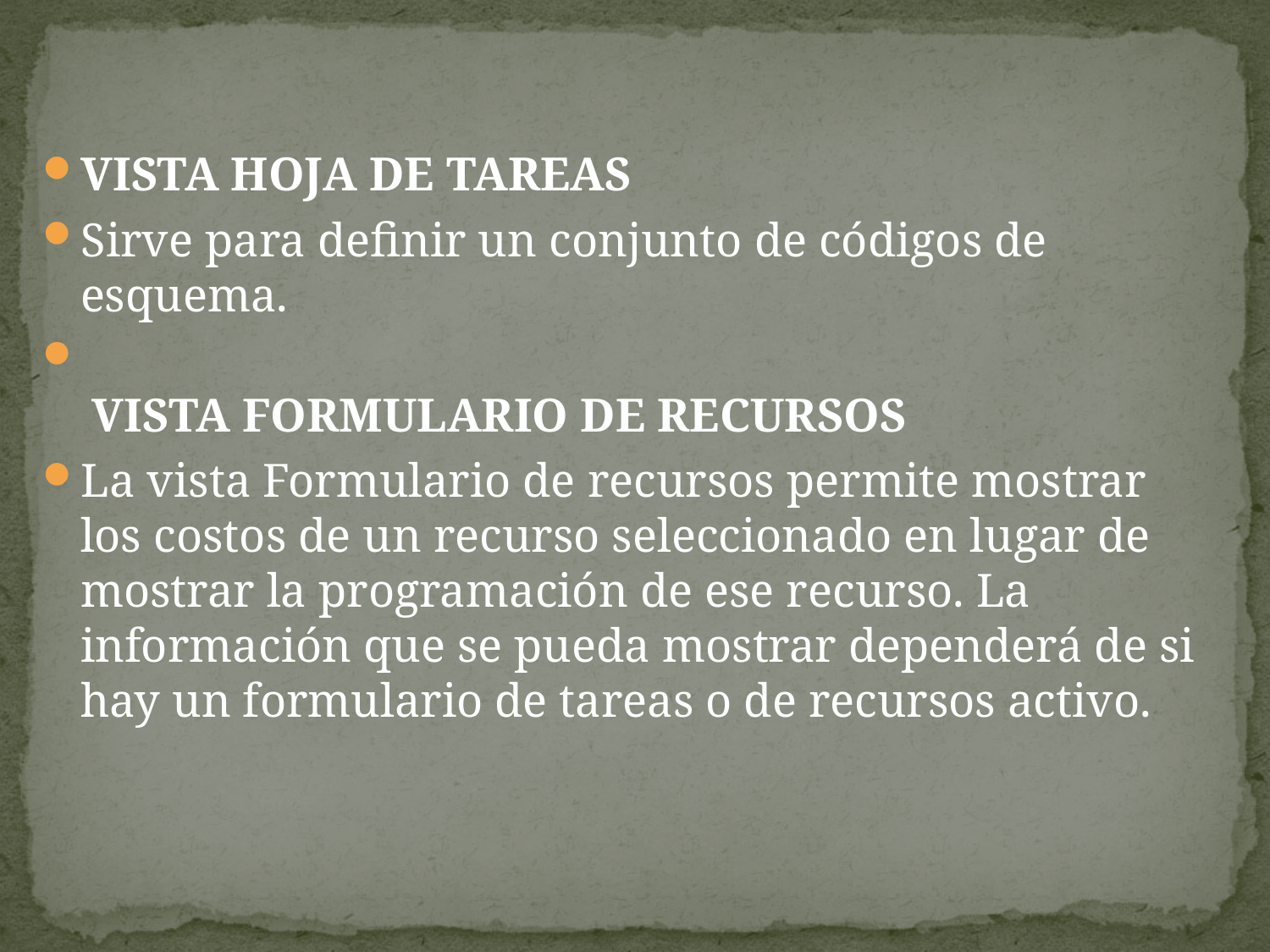

#
VISTA HOJA DE TAREAS
Sirve para definir un conjunto de códigos de esquema.
 VISTA FORMULARIO DE RECURSOS
La vista Formulario de recursos permite mostrar los costos de un recurso seleccionado en lugar de mostrar la programación de ese recurso. La información que se pueda mostrar dependerá de si hay un formulario de tareas o de recursos activo.